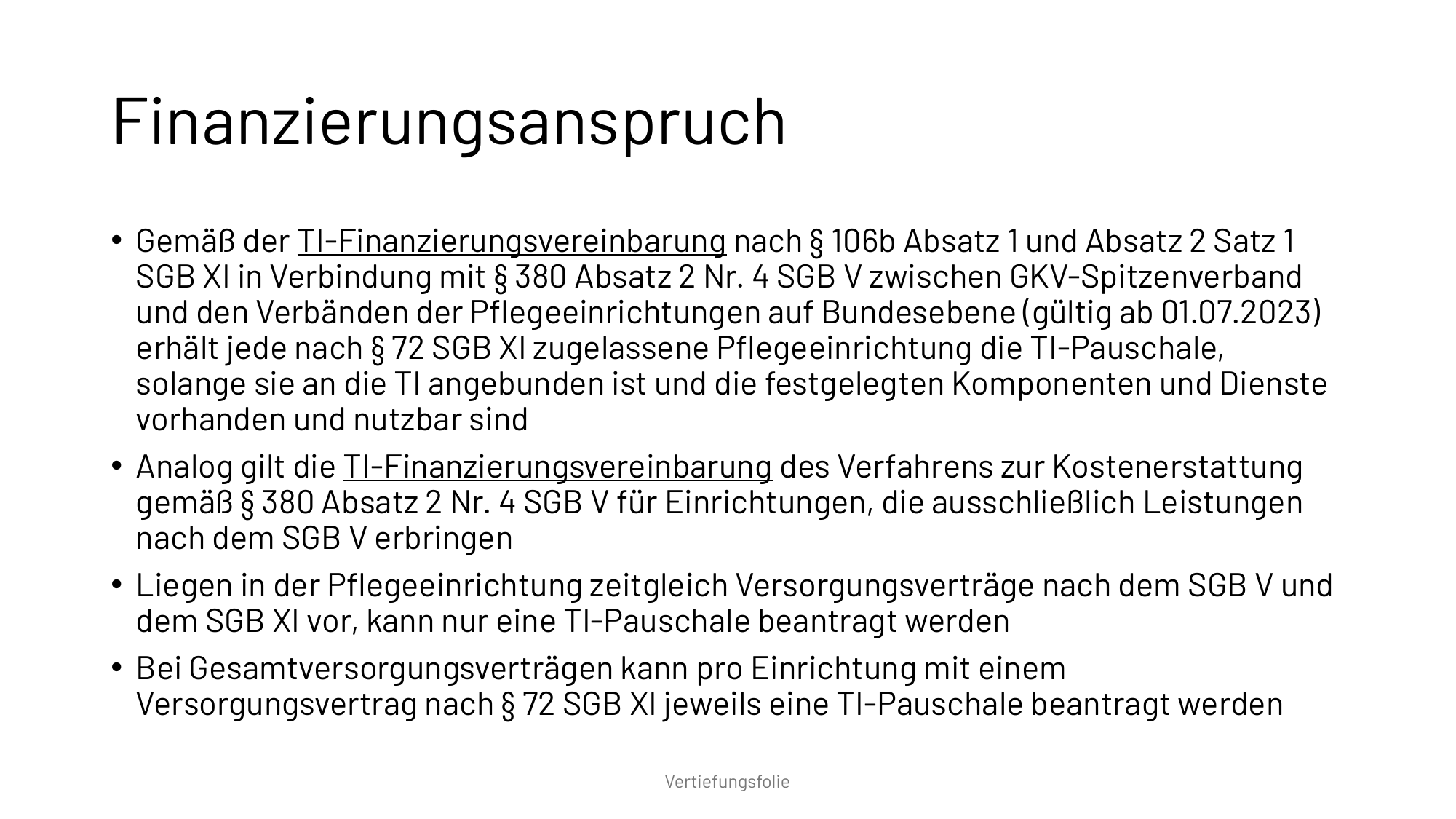

# Finanzierungsanspruch
Gemäß der TI-Finanzierungsvereinbarung nach § 106b Absatz 1 und Absatz 2 Satz 1 SGB XI in Verbindung mit § 380 Absatz 2 Nr. 4 SGB V zwischen GKV-Spitzenverband und den Verbänden der Pflegeeinrichtungen auf Bundesebene (gültig ab 01.07.2023) erhält jede nach § 72 SGB XI zugelassene Pflegeeinrichtung die TI-Pauschale, solange sie an die TI angebunden ist und die festgelegten Komponenten und Dienste vorhanden und nutzbar sind
Analog gilt die TI-Finanzierungsvereinbarung des Verfahrens zur Kostenerstattung gemäß § 380 Absatz 2 Nr. 4 SGB V für Einrichtungen, die ausschließlich Leistungen nach dem SGB V erbringen
Liegen in der Pflegeeinrichtung zeitgleich Versorgungsverträge nach dem SGB V und dem SGB XI vor, kann nur eine TI-Pauschale beantragt werden
Bei Gesamtversorgungsverträgen kann pro Einrichtung mit einem Versorgungsvertrag nach § 72 SGB XI jeweils eine TI-Pauschale beantragt werden
Vertiefungsfolie